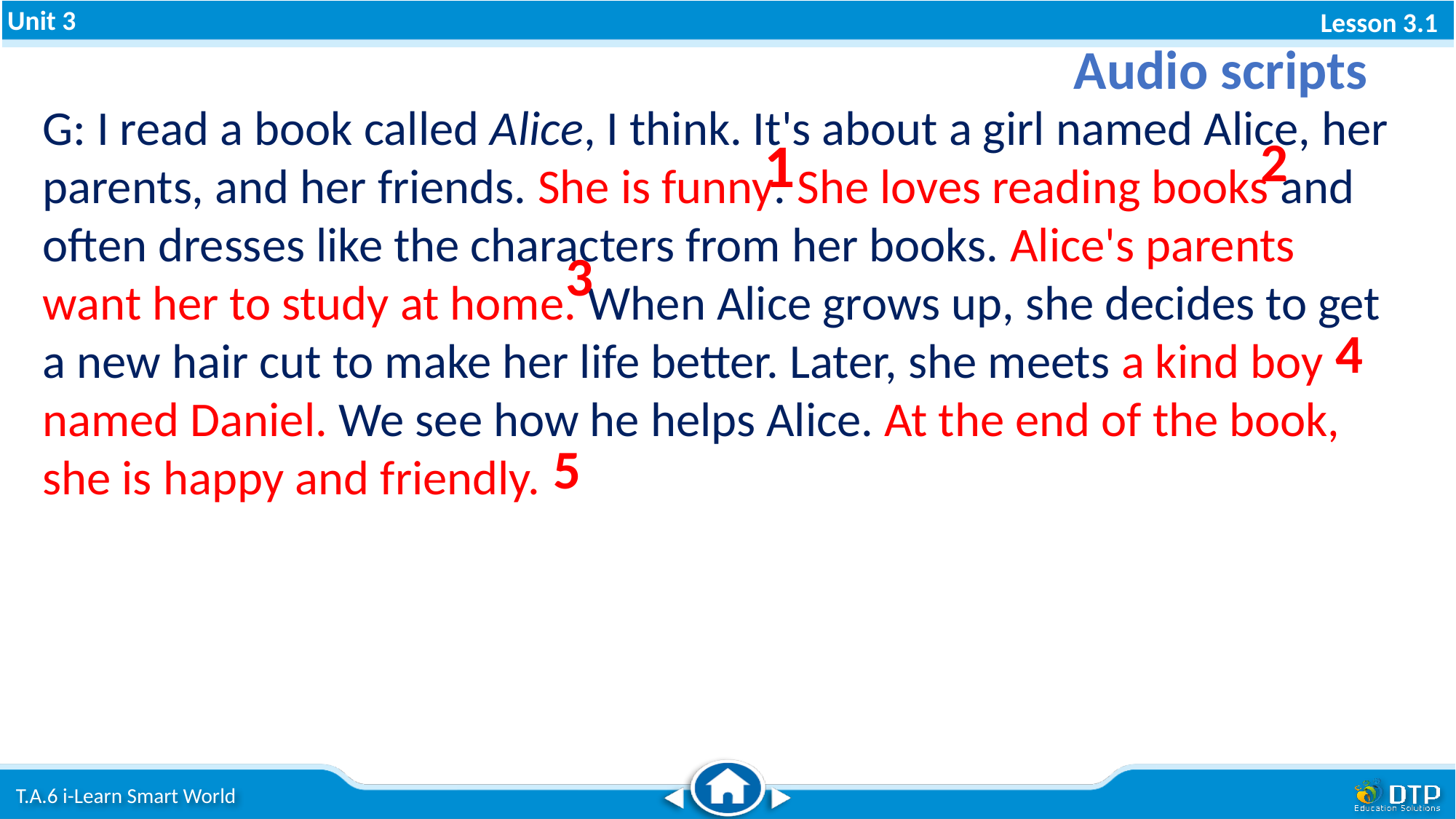

Audio scripts
G: I read a book called Alice, I think. It's about a girl named Alice, her parents, and her friends. She is funny. She loves reading books and often dresses like the characters from her books. Alice's parents want her to study at home. When Alice grows up, she decides to get a new hair cut to make her life better. Later, she meets a kind boy named Daniel. We see how he helps Alice. At the end of the book, she is happy and friendly.
1
2
3
4
5